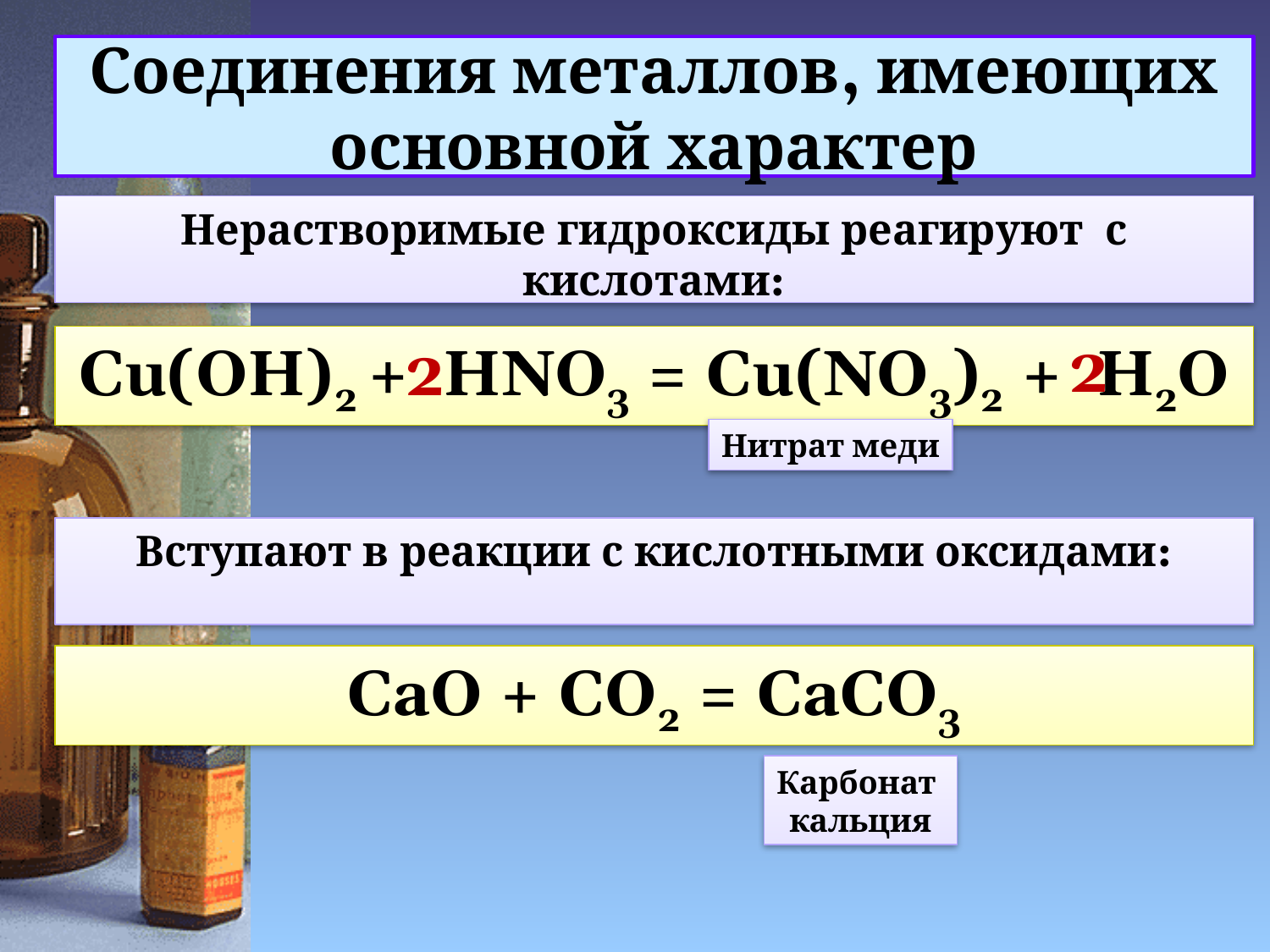

# Соединения металлов, имеющих основной характер
Нерастворимые гидроксиды реагируют  с кислотами:
2
Cu(OH)2 +  HNO3 = Cu(NO3)2 +  H2O
2
Нитрат меди
Вступают в реакции с кислотными оксидами:
CaO + CO2 = CaCO3
Карбонат
кальция